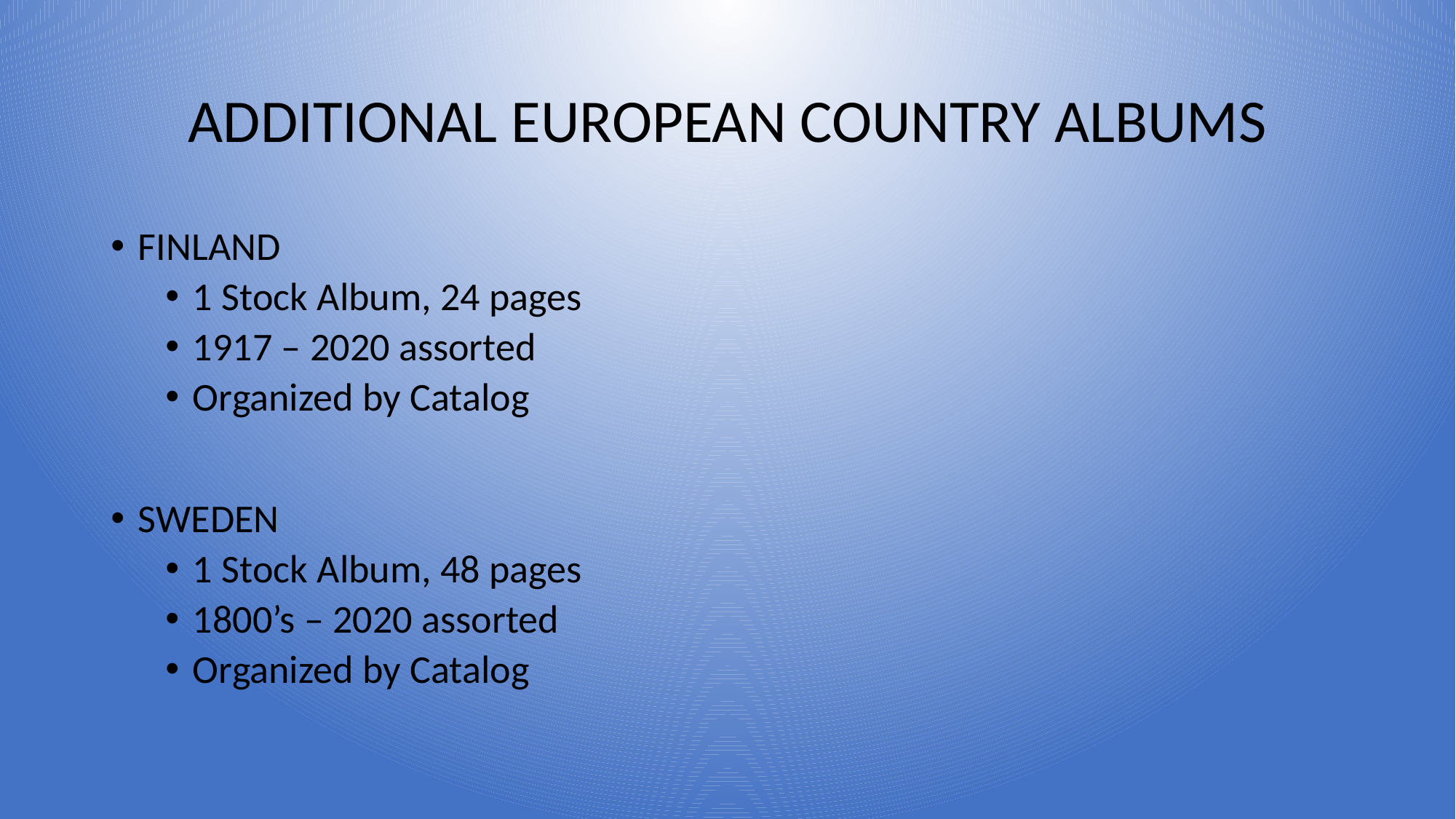

# ADDITIONAL EUROPEAN COUNTRY ALBUMS

FINLAND
1 Stock Album, 24 pages
1917 – 2020 assorted
Organized by Catalog

SWEDEN
1 Stock Album, 48 pages
1800’s – 2020 assorted
Organized by Catalog

17
18